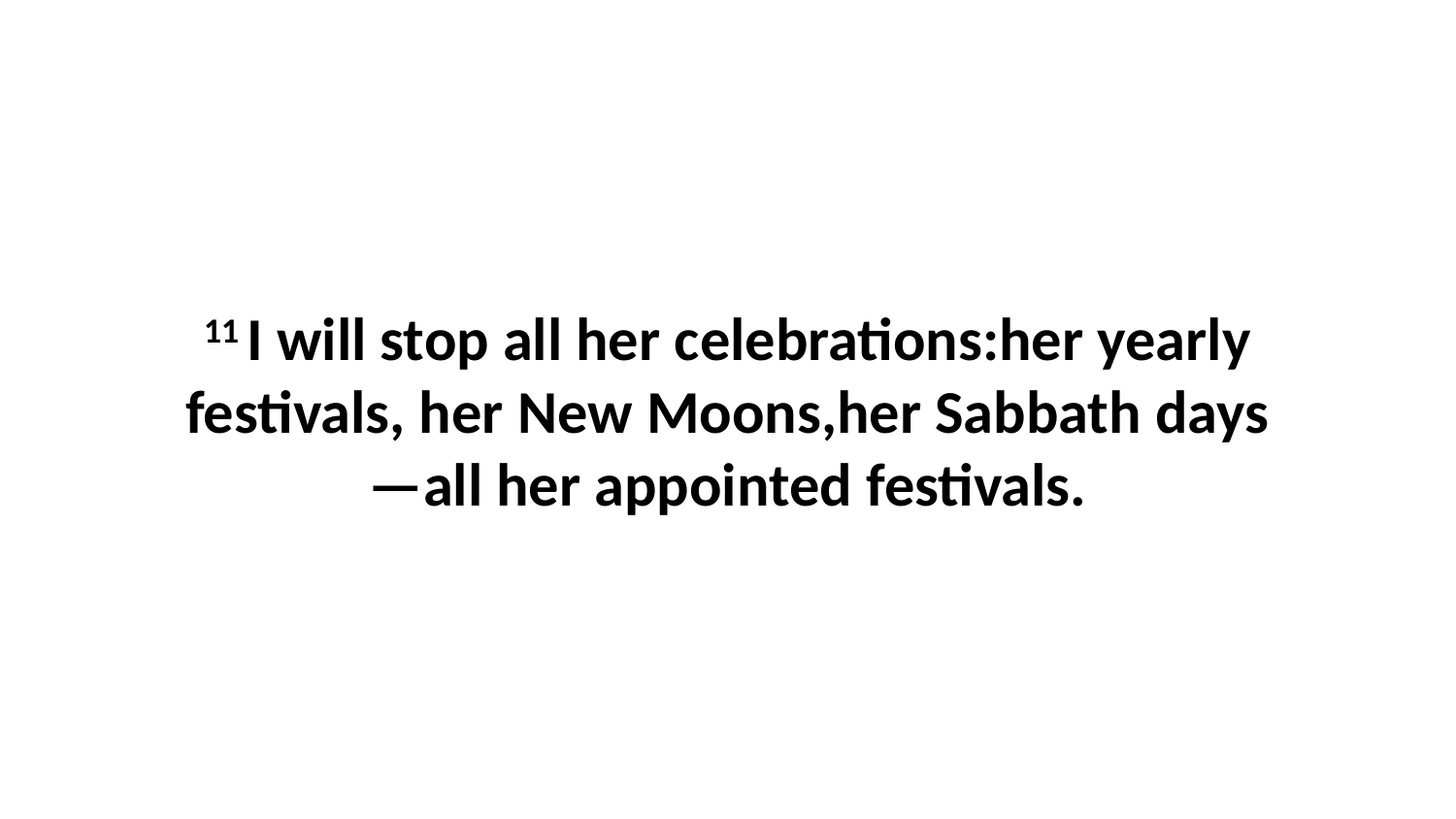

11 I will stop all her celebrations:her yearly festivals, her New Moons,her Sabbath days—all her appointed festivals.